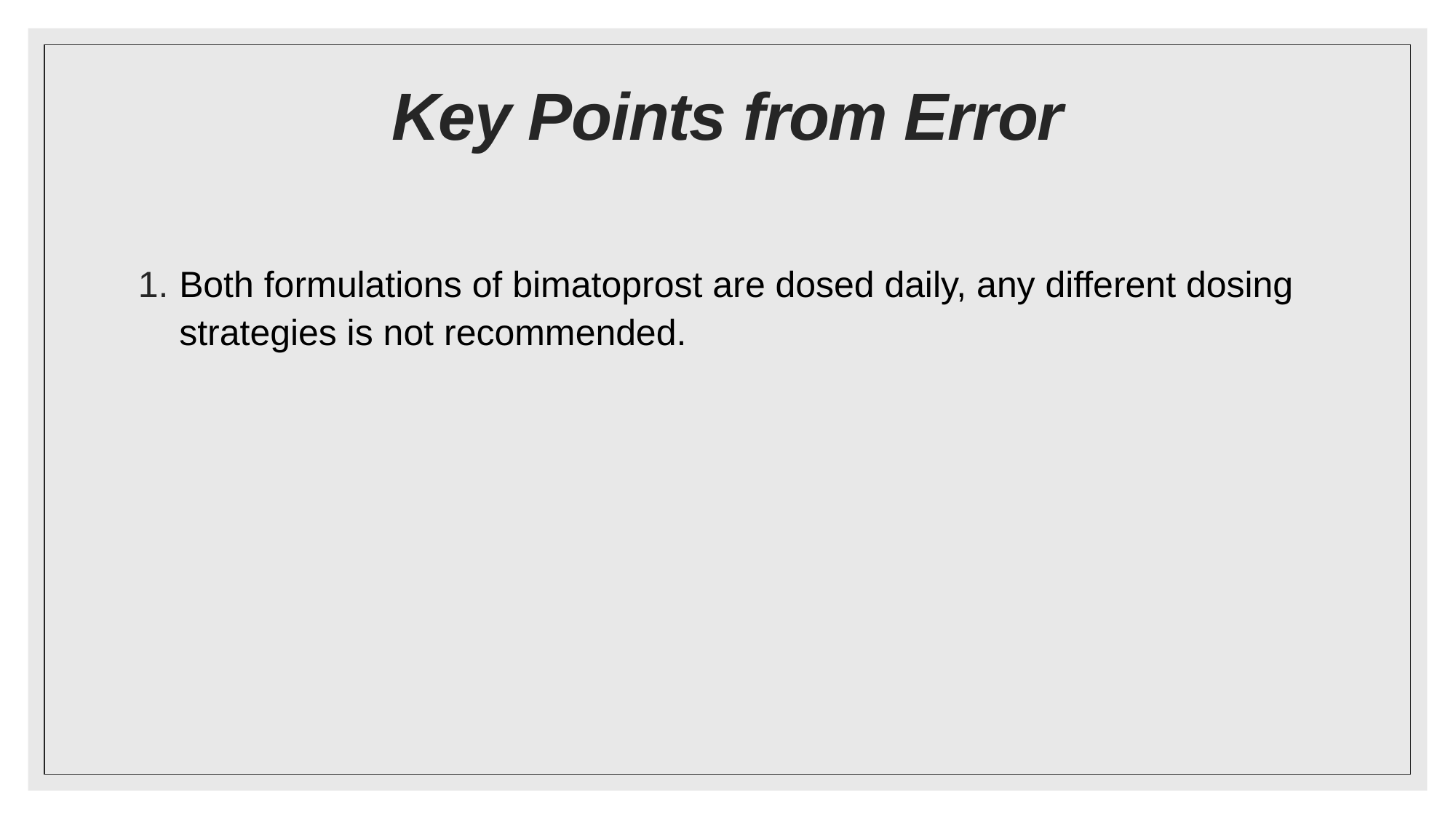

# Key Points from Error
Both formulations of bimatoprost are dosed daily, any different dosing strategies is not recommended.